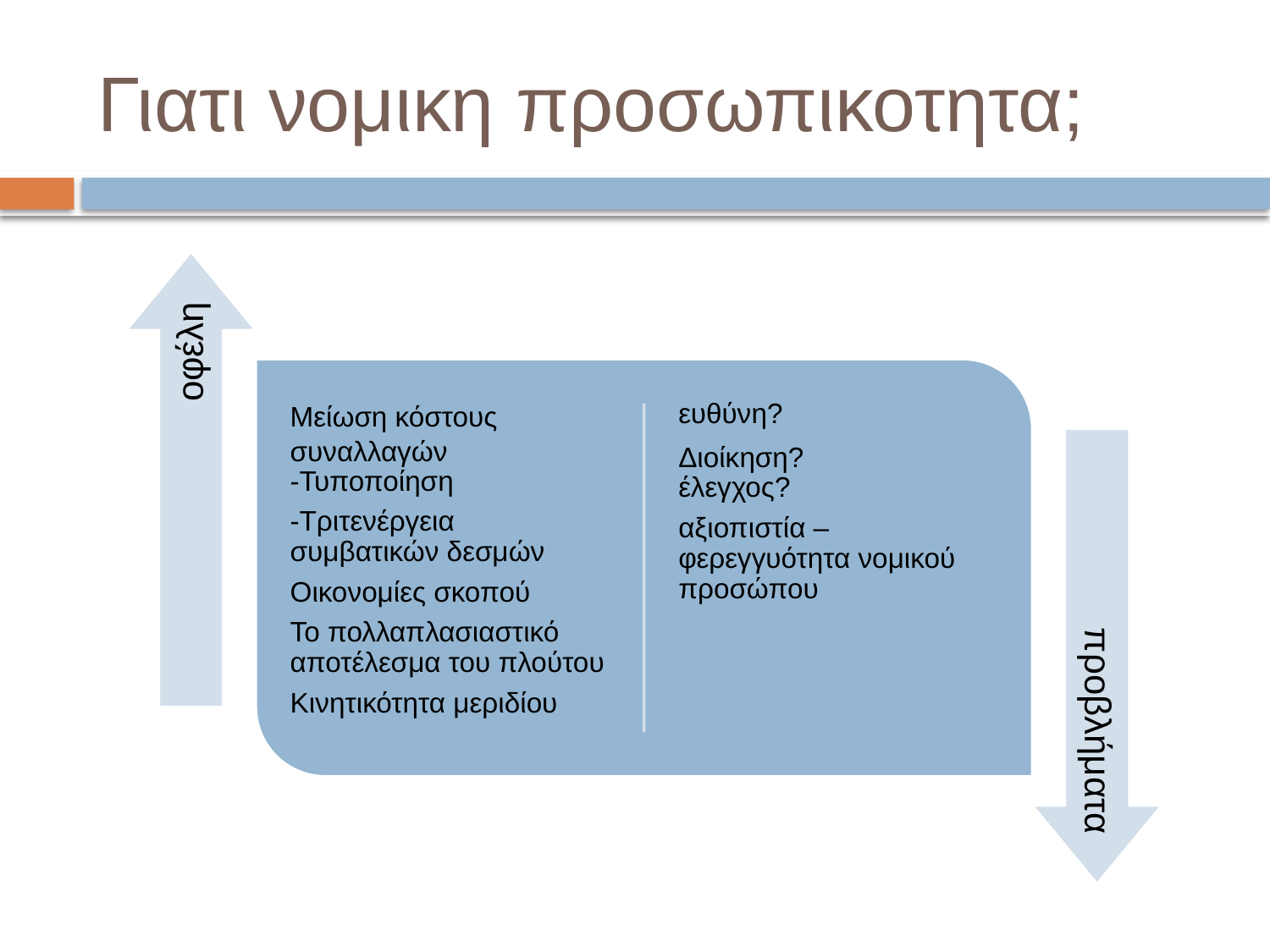

# Γιατι νομικη προσωπικοτητα;
Μείωση κόστους συναλλαγών
-Τυποποίηση
-Τριτενέργεια συμβατικών δεσμών
Οικονομίες σκοπού
Το πολλαπλασιαστικό αποτέλεσμα του πλούτου
Κινητικότητα μεριδίου
ευθύνη?
Διοίκηση?
έλεγχος?
αξιοπιστία – φερεγγυότητα νομικού προσώπου
οφέλη
προβλήματα